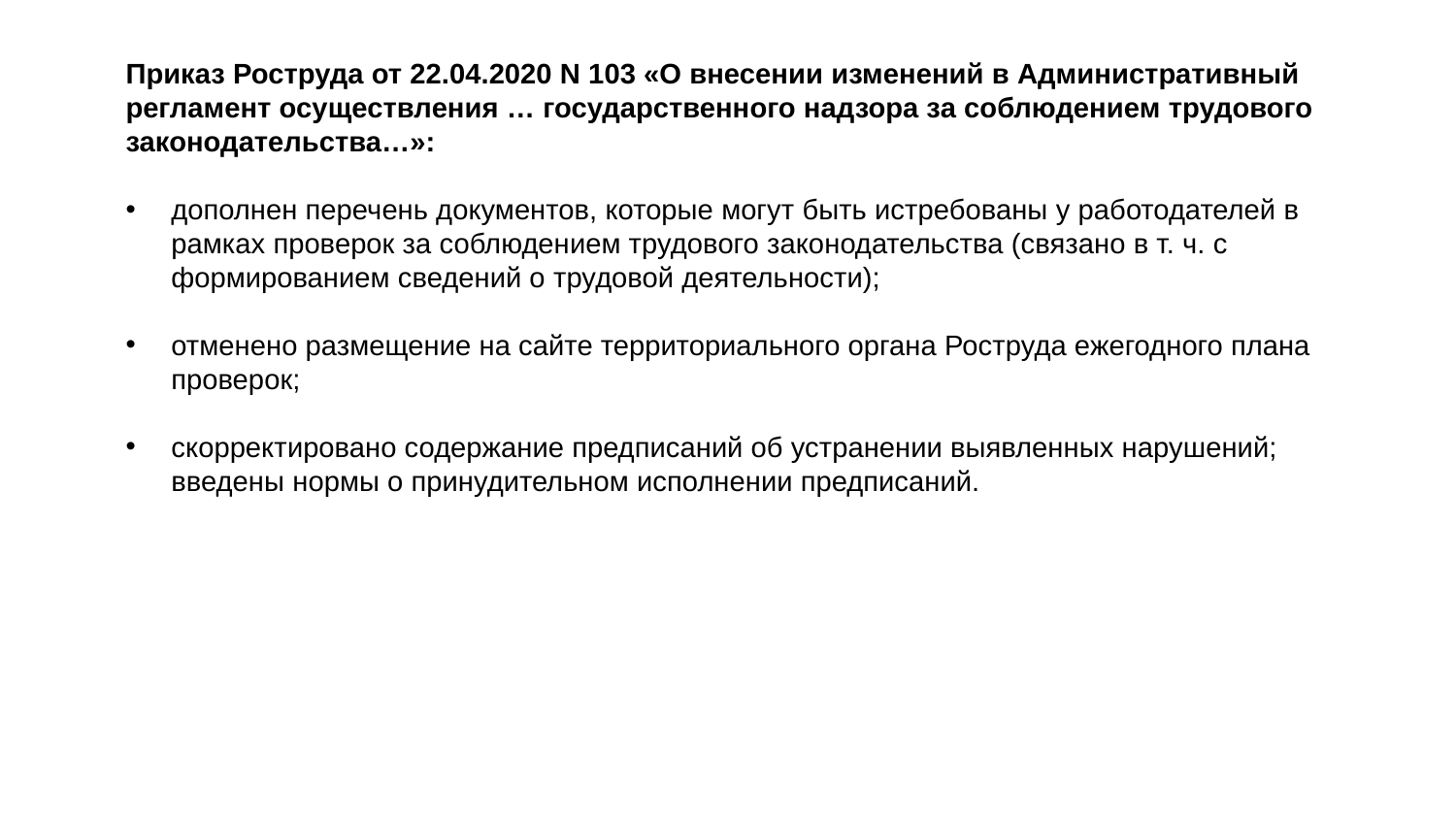

Приказ Роструда от 22.04.2020 N 103 «О внесении изменений в Административный регламент осуществления … государственного надзора за соблюдением трудового законодательства…»:

дополнен перечень документов, которые могут быть истребованы у работодателей в рамках проверок за соблюдением трудового законодательства (связано в т. ч. с формированием сведений о трудовой деятельности);

отменено размещение на сайте территориального органа Роструда ежегодного плана проверок;

скорректировано содержание предписаний об устранении выявленных нарушений; введены нормы о принудительном исполнении предписаний.